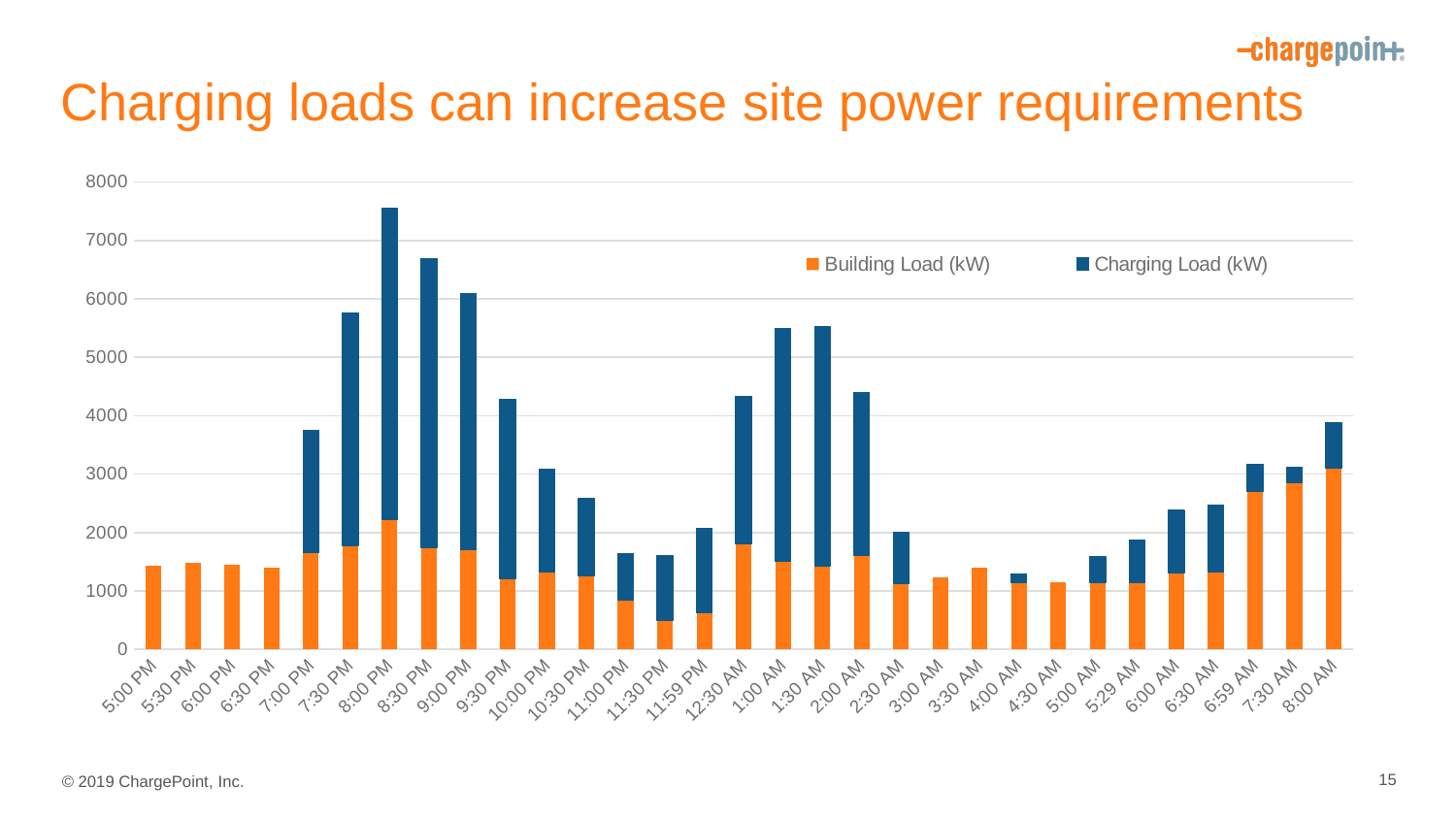

# Charging loads can increase site power requirements

### Chart

| Category | Building Load (kW) | Charging Load (kW) |
|---|---|---|
| 0.70833333333333337 | 1430.0 | 0.0 |
| 0.72916666666666663 | 1478.0 | 0.0 |
| 0.75 | 1450.0 | 0.0 |
| 0.77083333333333304 | 1401.0 | 0.0 |
| 0.79166666666666596 | 1650.0 | 2100.0 |
| 0.812499999999999 | 1781.0 | 3978.0 |
| 0.83333333333333304 | 2215.0 | 5337.0 |
| 0.85416666666666596 | 1740.0 | 4944.0 |
| 0.874999999999999 | 1700.0 | 4395.0 |
| 0.89583333333333204 | 1200.0 | 3074.0 |
| 0.91666666666666596 | 1319.0 | 1765.0 |
| 0.937499999999999 | 1255.0 | 1322.0 |
| 0.95833333333333204 | 840.0 | 805.0 |
| 0.97916666666666496 | 490.0 | 1109.0 |
| 0.999999999999999 | 620.0 | 1455.0 |
| 1.0208333333333299 | 1800.0 | 2532.0 |
| 1.0416666666666701 | 1500.0 | 3992.0 |
| 1.0625 | 1421.0 | 4104.0 |
| 1.0833333333333299 | 1602.0 | 2799.0 |
| 1.1041666666666701 | 1130.0 | 871.0 |
| 1.125 | 1225.0 | 0.0 |
| 1.1458333333333299 | 1400.0 | 0.0 |
| 1.1666666666666701 | 1135.0 | 150.0 |
| 1.1875 | 1150.0 | 0.0 |
| 1.2083333333333299 | 1140.0 | 450.0 |
| 1.2291666666666601 | 1143.0 | 733.0 |
| 1.25 | 1300.0 | 1078.0 |
| 1.2708333333333299 | 1330.0 | 1138.0 |
| 1.2916666666666601 | 2700.0 | 463.0 |
| 1.3125 | 2850.0 | 264.0 |
| 1.3333333333333299 | 3100.0 | 786.0 |
15